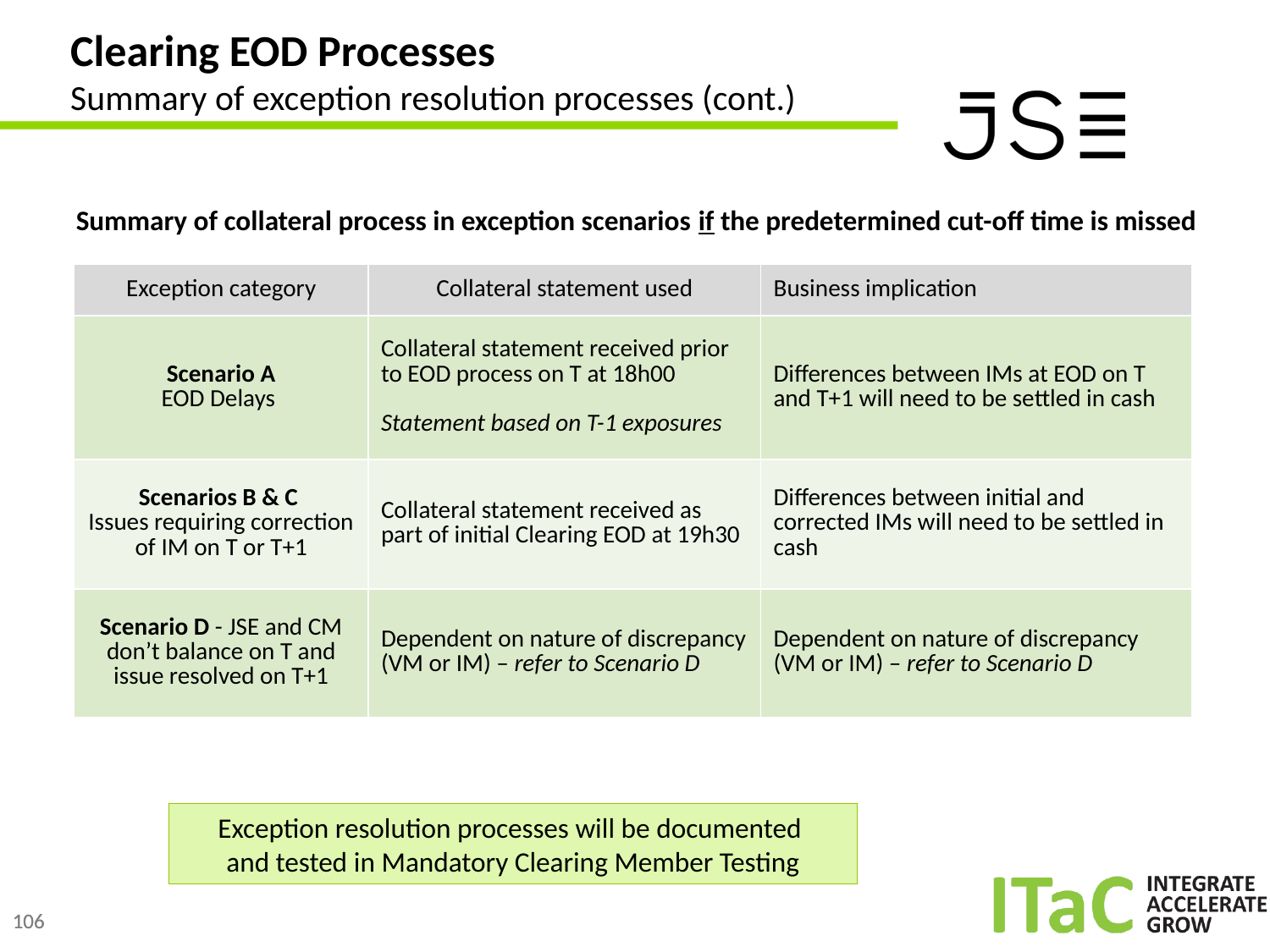

# Clearing EOD Processes Summary of exception resolution processes (cont.)
Summary of collateral process in exception scenarios if the predetermined cut-off time is missed

| Exception category | Collateral statement used | Business implication |
| --- | --- | --- |
| Scenario A EOD Delays | Collateral statement received prior to EOD process on T at 18h00 Statement based on T-1 exposures | Differences between IMs at EOD on T and T+1 will need to be settled in cash |
| Scenarios B & C Issues requiring correction of IM on T or T+1 | Collateral statement received as part of initial Clearing EOD at 19h30 | Differences between initial and corrected IMs will need to be settled in cash |
| Scenario D - JSE and CM don’t balance on T and issue resolved on T+1 | Dependent on nature of discrepancy (VM or IM) – refer to Scenario D | Dependent on nature of discrepancy (VM or IM) – refer to Scenario D |
Exception resolution processes will be documented
and tested in Mandatory Clearing Member Testing